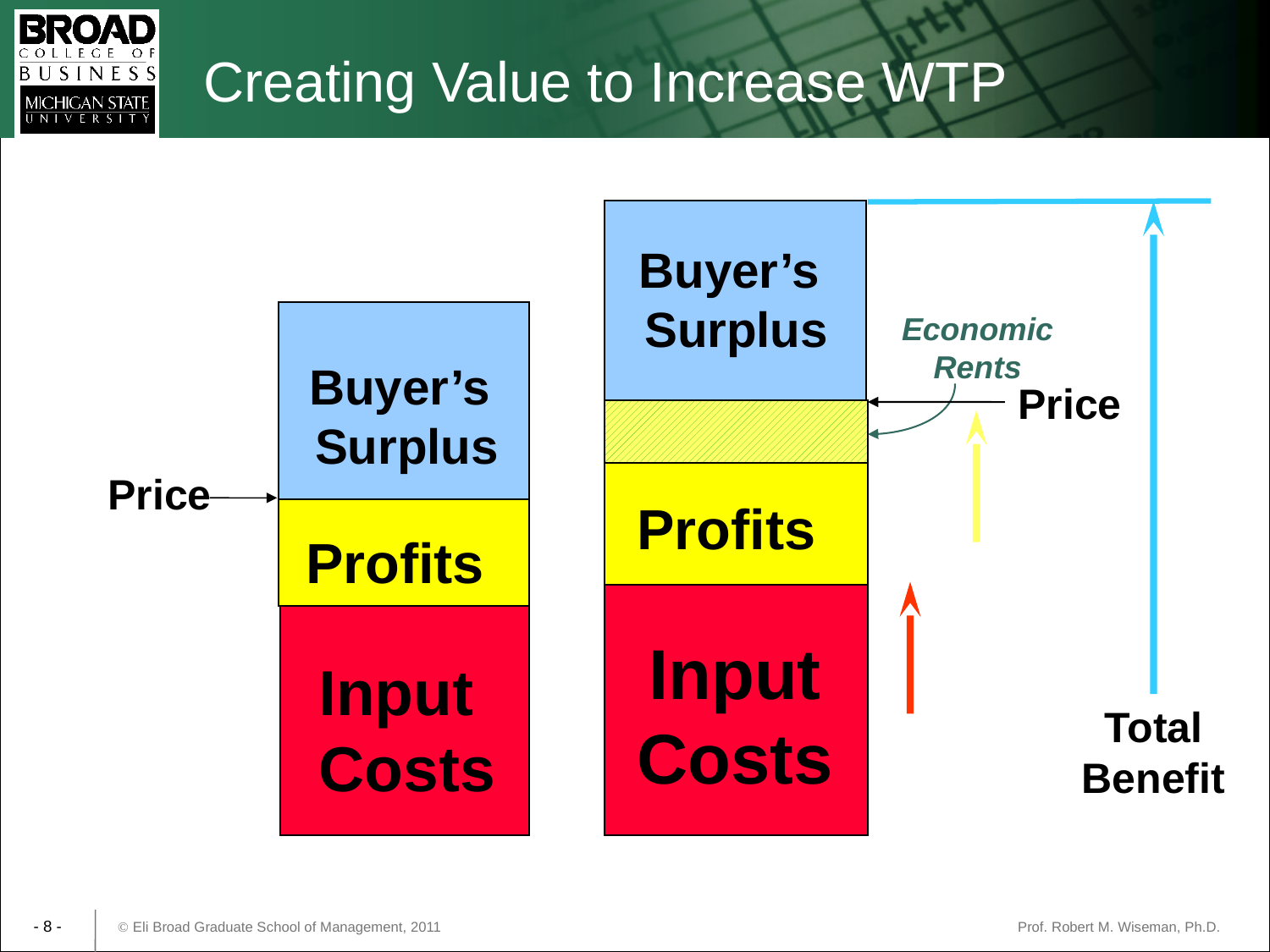

# Creating Value to Increase WTP

Buyer’s
Surplus

Profits

Input
Costs

Economic
Rents

Buyer’s
Surplus
Price

Price

Profits

Input
Costs
Total
Benefit